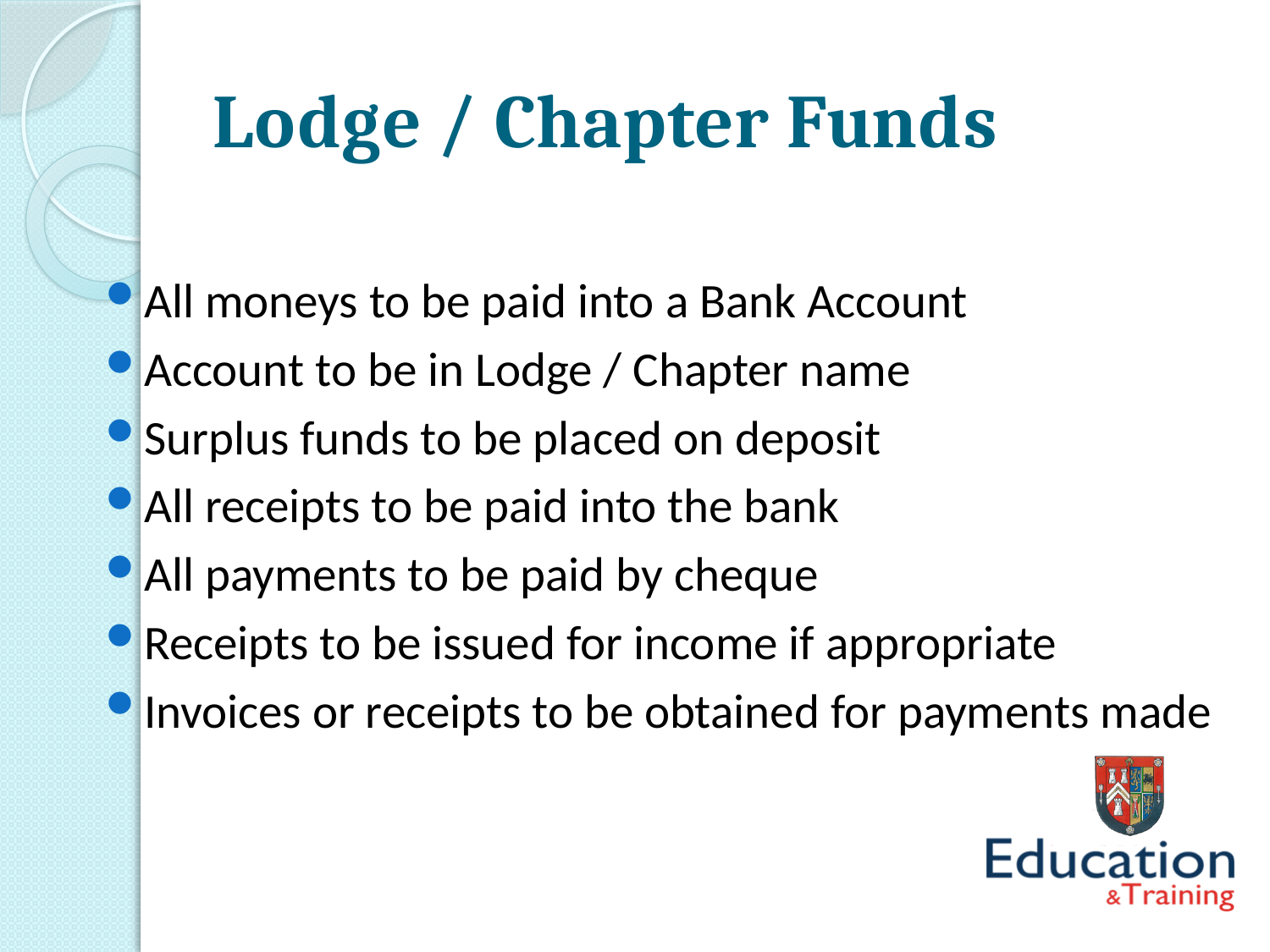

# Lodge / Chapter Funds
All moneys to be paid into a Bank Account
Account to be in Lodge / Chapter name
Surplus funds to be placed on deposit
All receipts to be paid into the bank
All payments to be paid by cheque
Receipts to be issued for income if appropriate
Invoices or receipts to be obtained for payments made